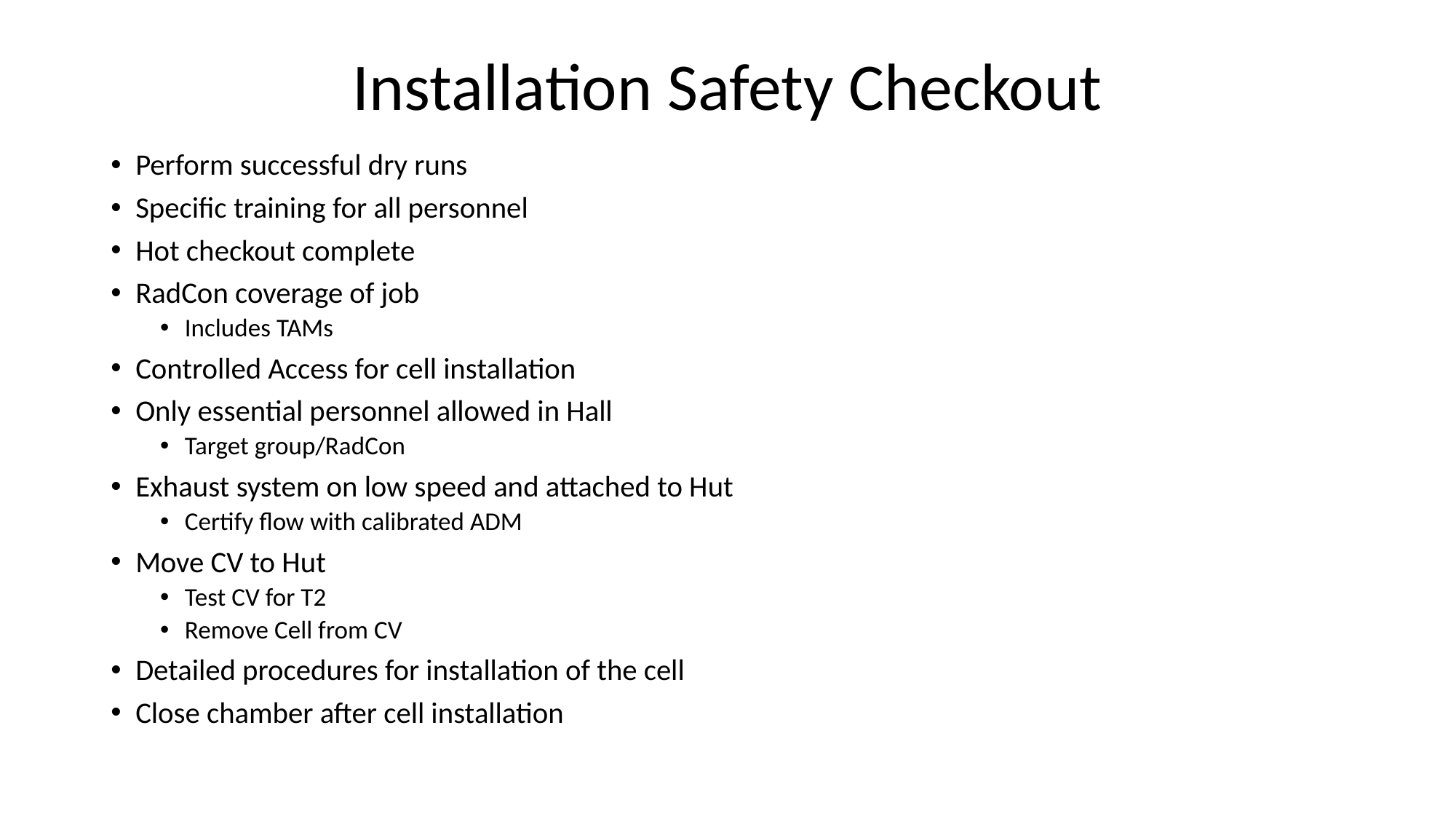

# Installation Safety Checkout
Perform successful dry runs
Specific training for all personnel
Hot checkout complete
RadCon coverage of job
Includes TAMs
Controlled Access for cell installation
Only essential personnel allowed in Hall
Target group/RadCon
Exhaust system on low speed and attached to Hut
Certify flow with calibrated ADM
Move CV to Hut
Test CV for T2
Remove Cell from CV
Detailed procedures for installation of the cell
Close chamber after cell installation